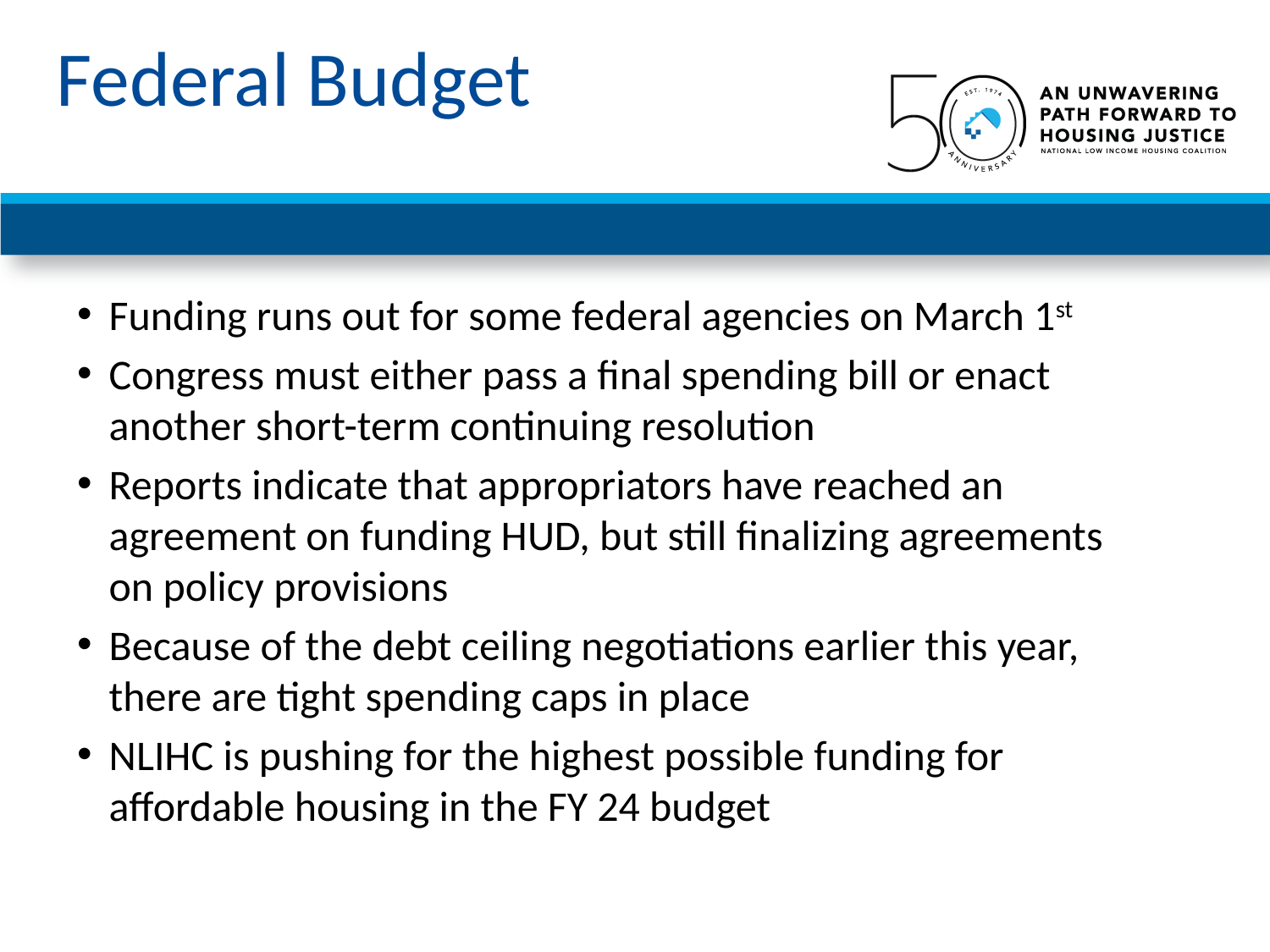

Federal Budget
Funding runs out for some federal agencies on March 1st
Congress must either pass a final spending bill or enact another short-term continuing resolution
Reports indicate that appropriators have reached an agreement on funding HUD, but still finalizing agreements on policy provisions
Because of the debt ceiling negotiations earlier this year, there are tight spending caps in place
NLIHC is pushing for the highest possible funding for affordable housing in the FY 24 budget